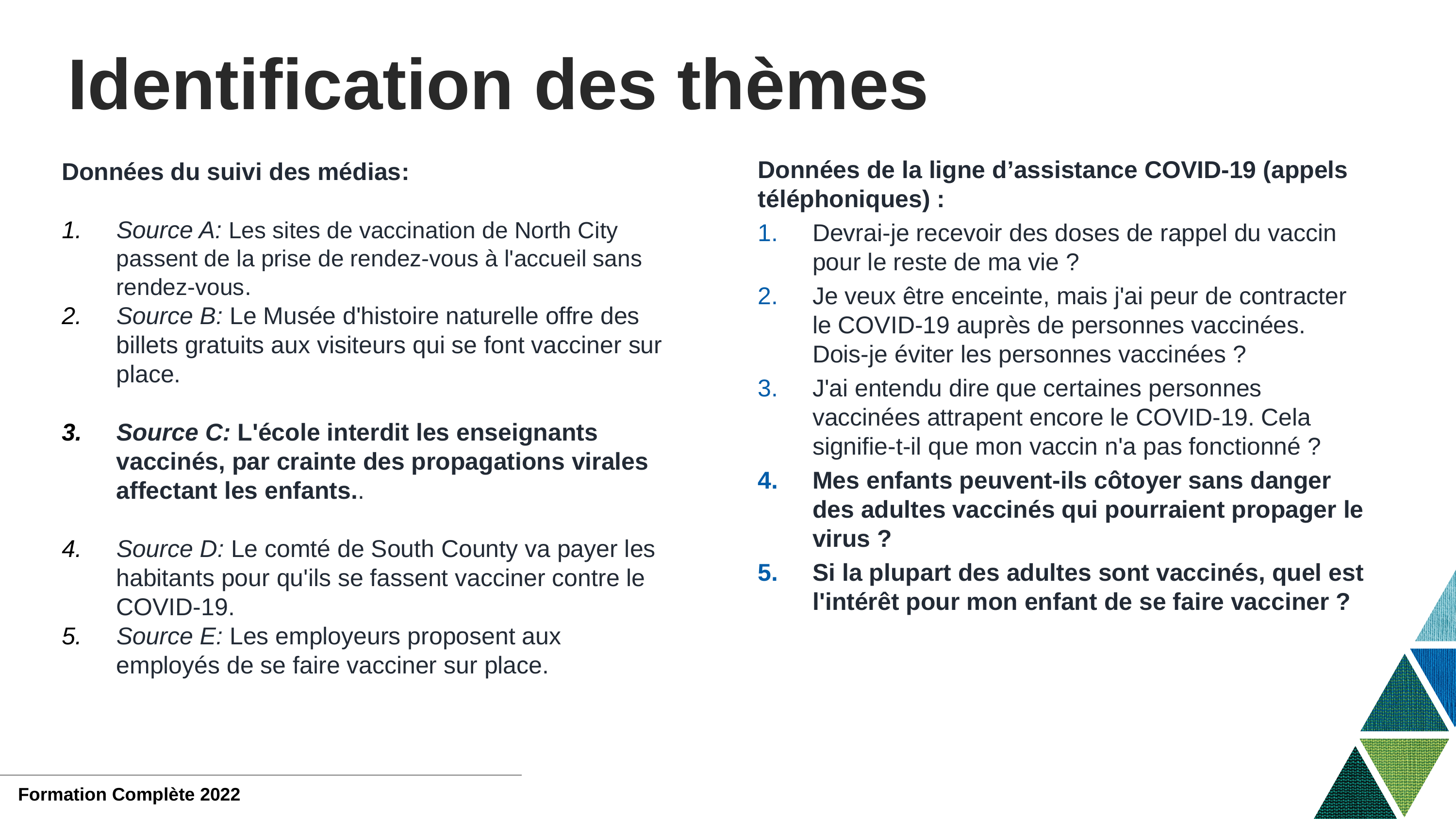

# Identification des thèmes
Données de la ligne d’assistance COVID-19 (appels téléphoniques) :
Devrai-je recevoir des doses de rappel du vaccin pour le reste de ma vie ?
Je veux être enceinte, mais j'ai peur de contracter le COVID-19 auprès de personnes vaccinées. Dois-je éviter les personnes vaccinées ?
J'ai entendu dire que certaines personnes vaccinées attrapent encore le COVID-19. Cela signifie-t-il que mon vaccin n'a pas fonctionné ?
Mes enfants peuvent-ils côtoyer sans danger des adultes vaccinés qui pourraient propager le virus ?
Si la plupart des adultes sont vaccinés, quel est l'intérêt pour mon enfant de se faire vacciner ?
Données du suivi des médias:

Source A: Les sites de vaccination de North City passent de la prise de rendez-vous à l'accueil sans rendez-vous.
Source B: Le Musée d'histoire naturelle offre des billets gratuits aux visiteurs qui se font vacciner sur place.

Source C: L'école interdit les enseignants vaccinés, par crainte des propagations virales affectant les enfants..

Source D: Le comté de South County va payer les habitants pour qu'ils se fassent vacciner contre le COVID-19.
Source E: Les employeurs proposent aux employés de se faire vacciner sur place.

Formation Complète 2022​